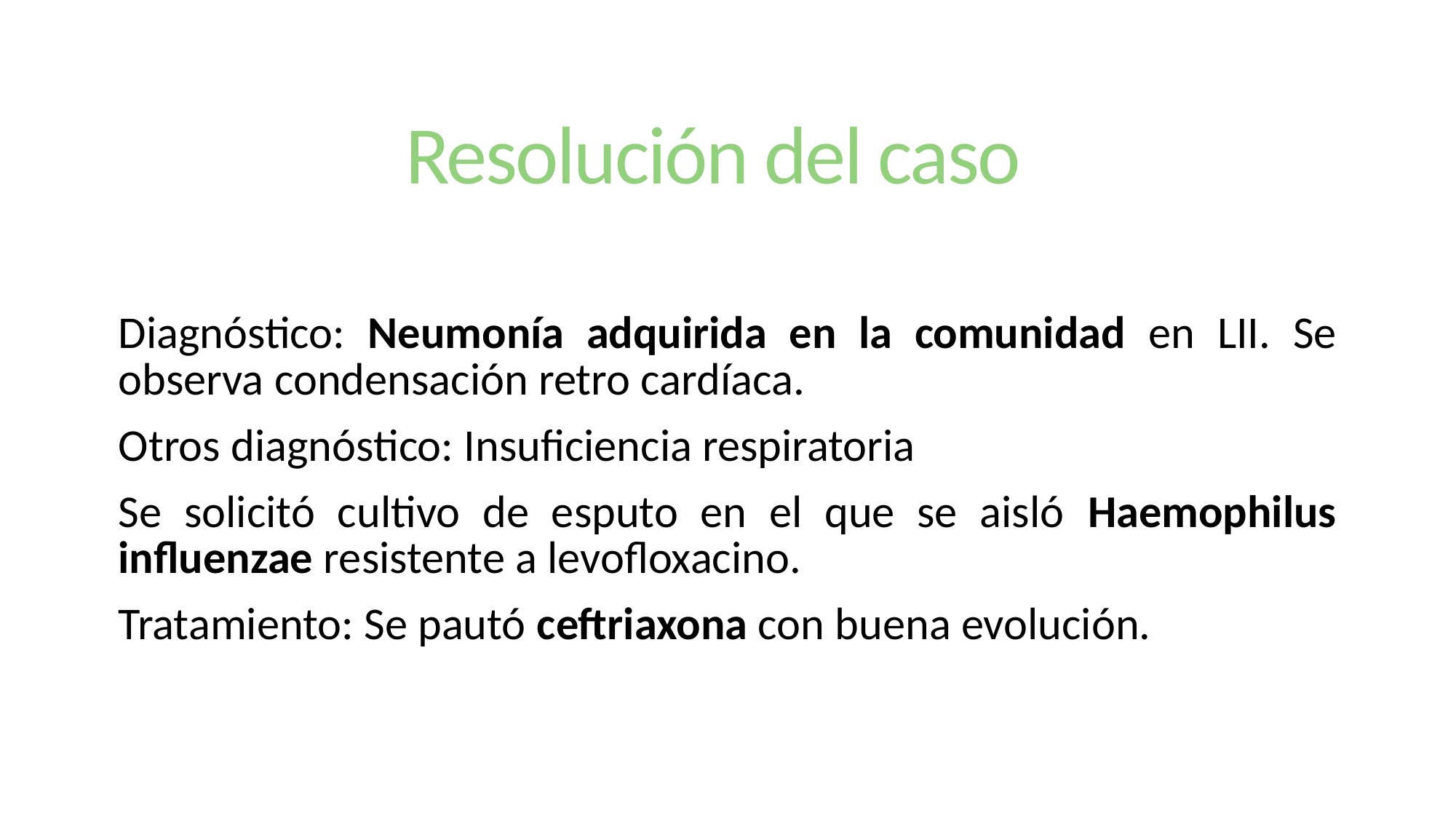

# Resolución del caso

Diagnóstico: Neumonía adquirida en la comunidad en LII. Se observa condensación retro cardíaca.
Otros diagnóstico: Insuficiencia respiratoria
Se solicitó cultivo de esputo en el que se aisló Haemophilus influenzae resistente a levofloxacino.
Tratamiento: Se pautó ceftriaxona con buena evolución.